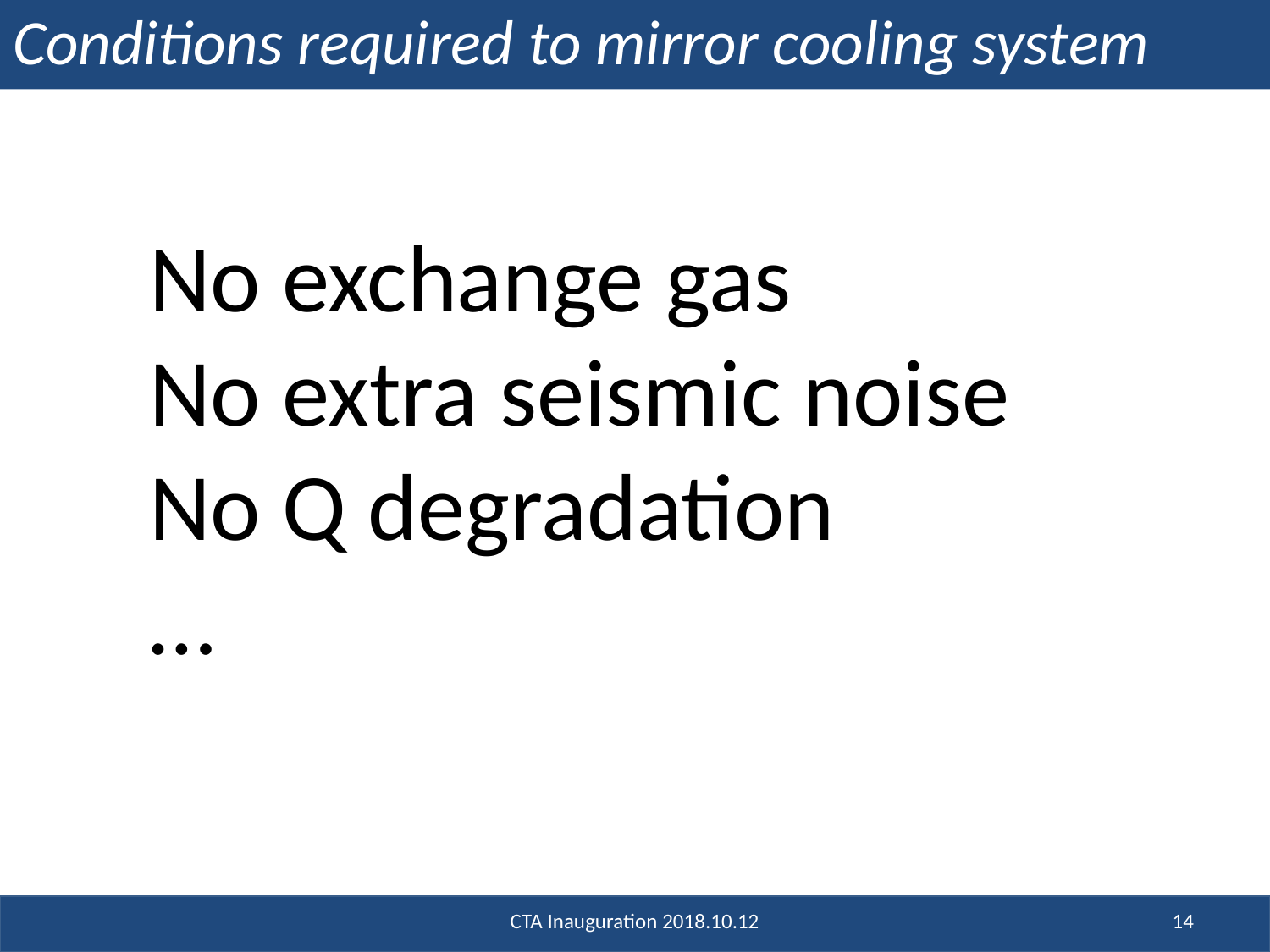

# Conditions required to mirror cooling system
No exchange gas
No extra seismic noise
No Q degradation
…
CTA Inauguration 2018.10.12
14